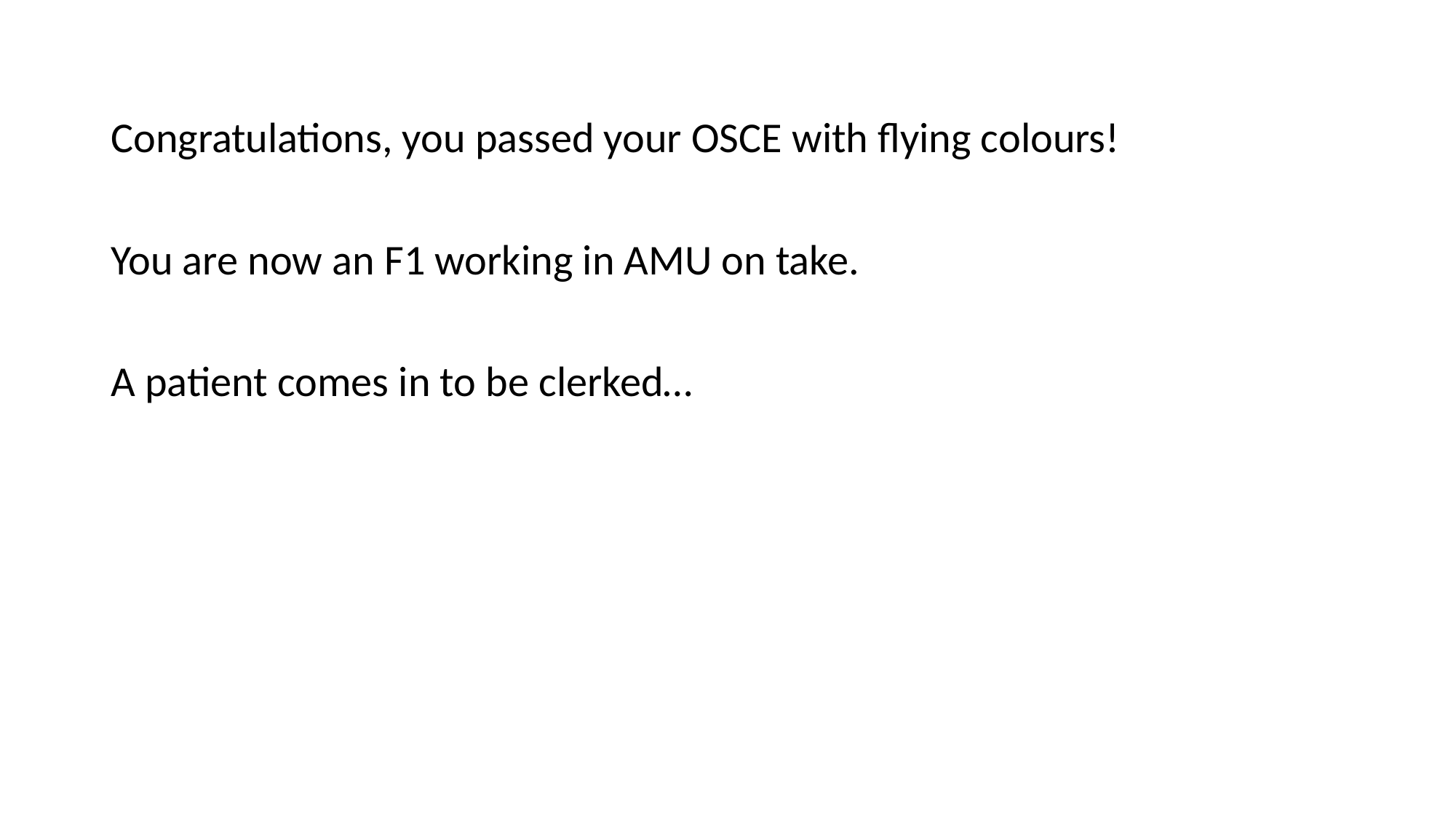

Congratulations, you passed your OSCE with flying colours!

You are now an F1 working in AMU on take.

A patient comes in to be clerked…